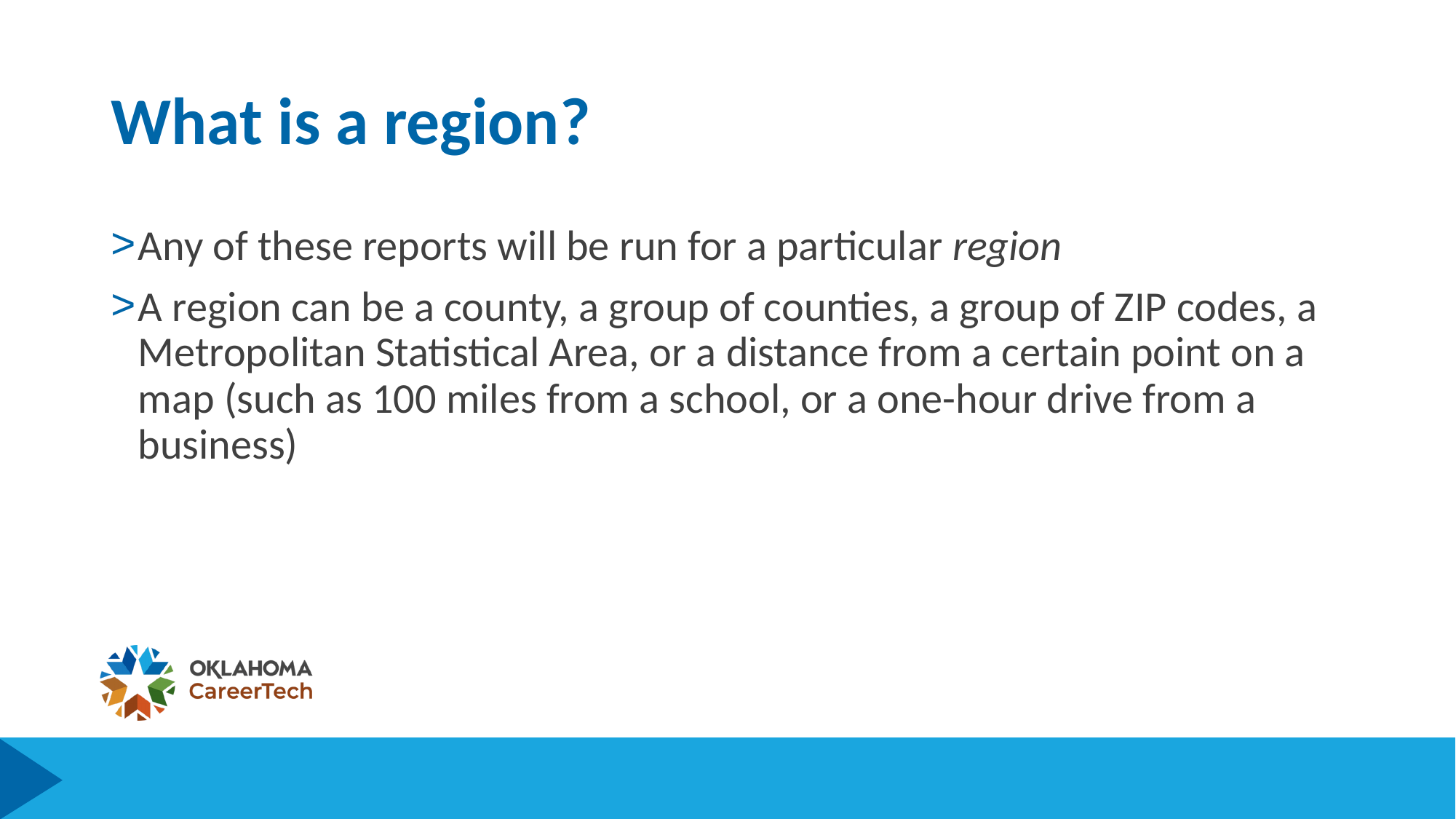

# What is a region?
Any of these reports will be run for a particular region
A region can be a county, a group of counties, a group of ZIP codes, a Metropolitan Statistical Area, or a distance from a certain point on a map (such as 100 miles from a school, or a one-hour drive from a business)